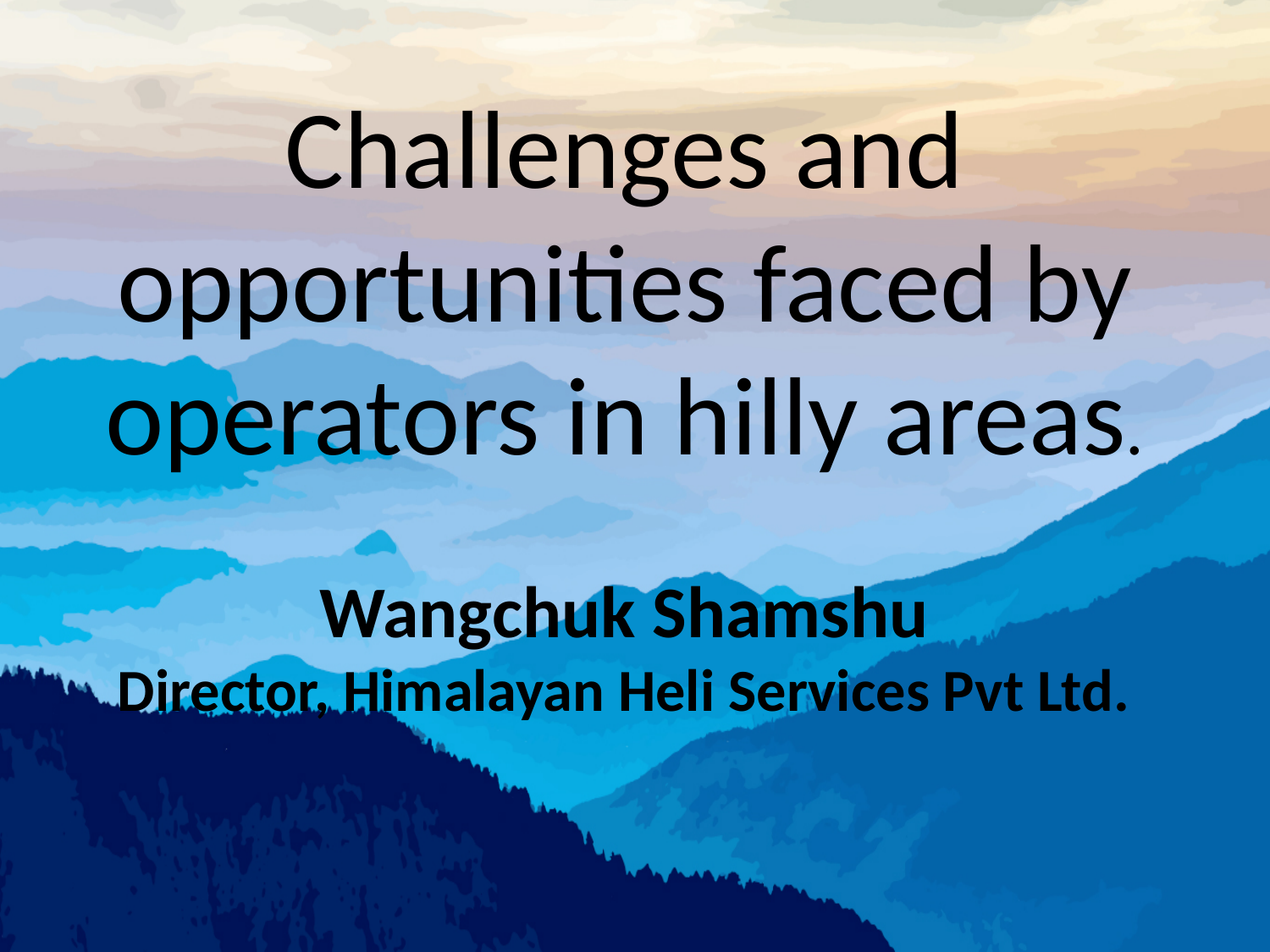

# Challenges and opportunities faced by operators in hilly areas. Wangchuk Shamshu Director, Himalayan Heli Services Pvt Ltd.